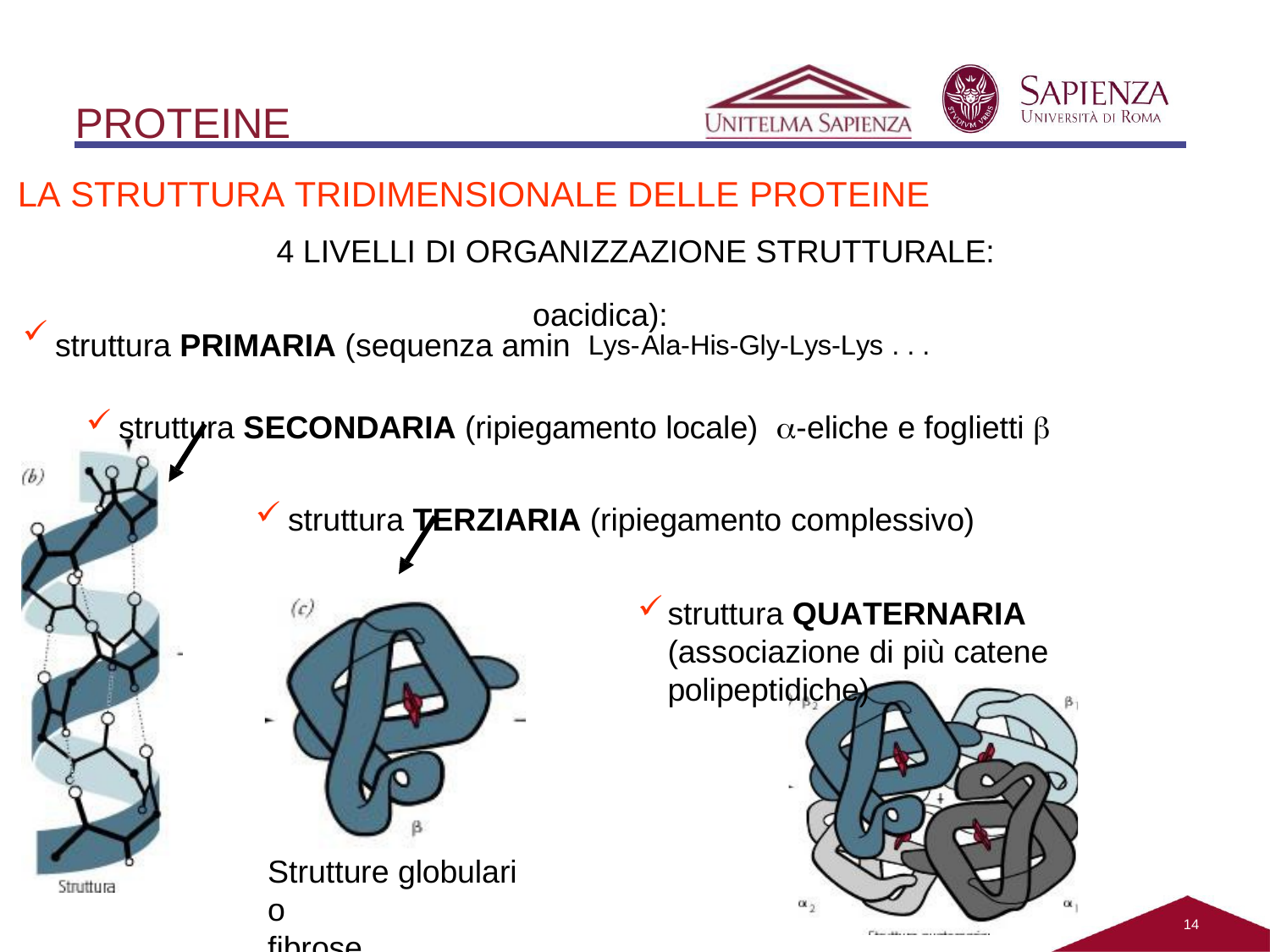

# PROTEINE
LA STRUTTURA TRIDIMENSIONALE DELLE PROTEINE
4 LIVELLI DI ORGANIZZAZIONE STRUTTURALE:

struttura PRIMARIA (sequenza amin  Lys-Ala-His-Gly-Lys-Lys . . .

struttura SECONDARIA (ripiegamento locale)  α-eliche e foglietti β

struttura TERZIARIA (ripiegamento complessivo)

struttura QUATERNARIA (associazione di più catene polipeptidiche)
oacidica):

Strutture globulari o
fibrose
14